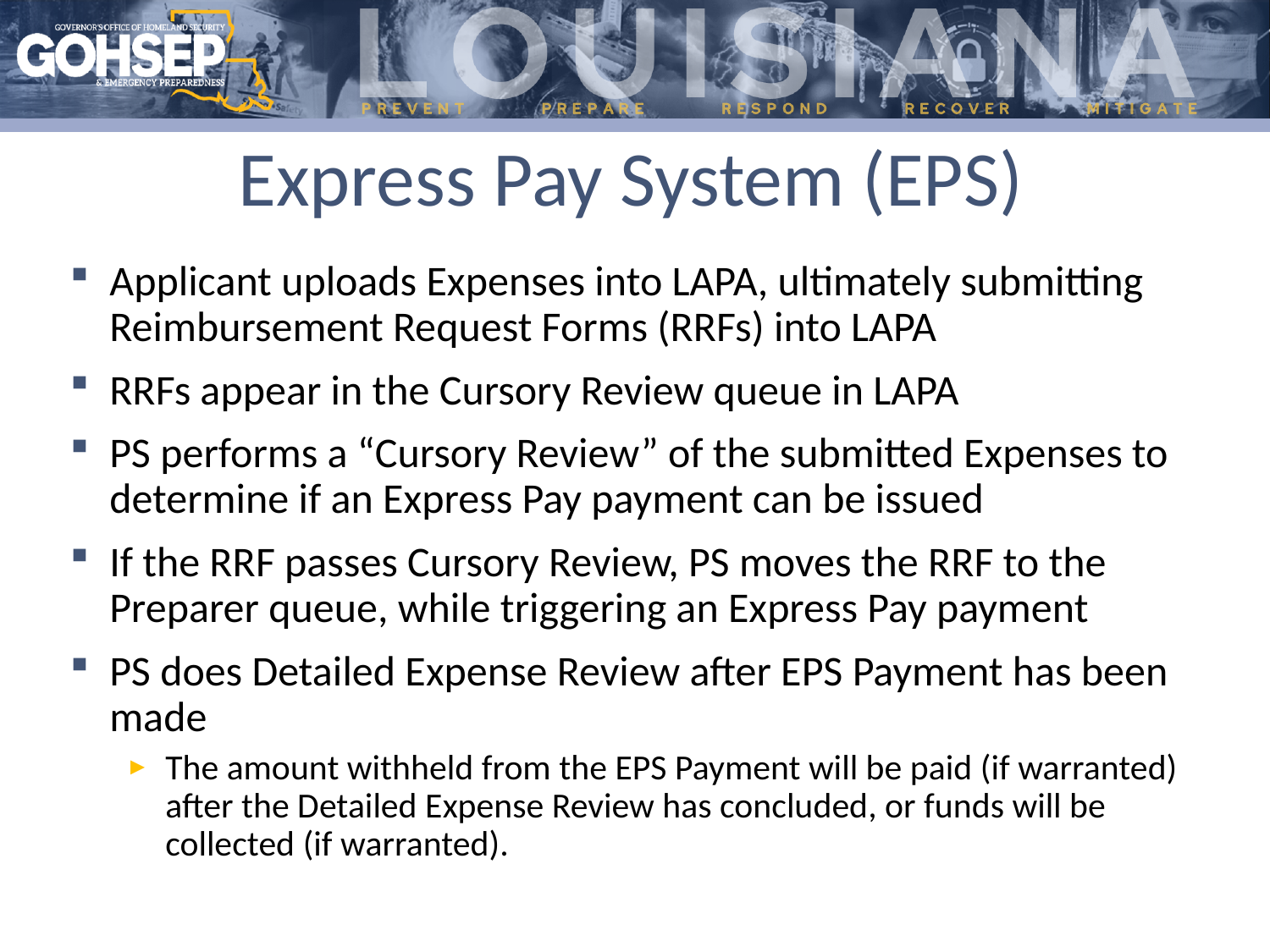

# Express Pay System (EPS)
Applicant uploads Expenses into LAPA, ultimately submitting Reimbursement Request Forms (RRFs) into LAPA
RRFs appear in the Cursory Review queue in LAPA
PS performs a “Cursory Review” of the submitted Expenses to determine if an Express Pay payment can be issued
If the RRF passes Cursory Review, PS moves the RRF to the Preparer queue, while triggering an Express Pay payment
PS does Detailed Expense Review after EPS Payment has been made
The amount withheld from the EPS Payment will be paid (if warranted) after the Detailed Expense Review has concluded, or funds will be collected (if warranted).